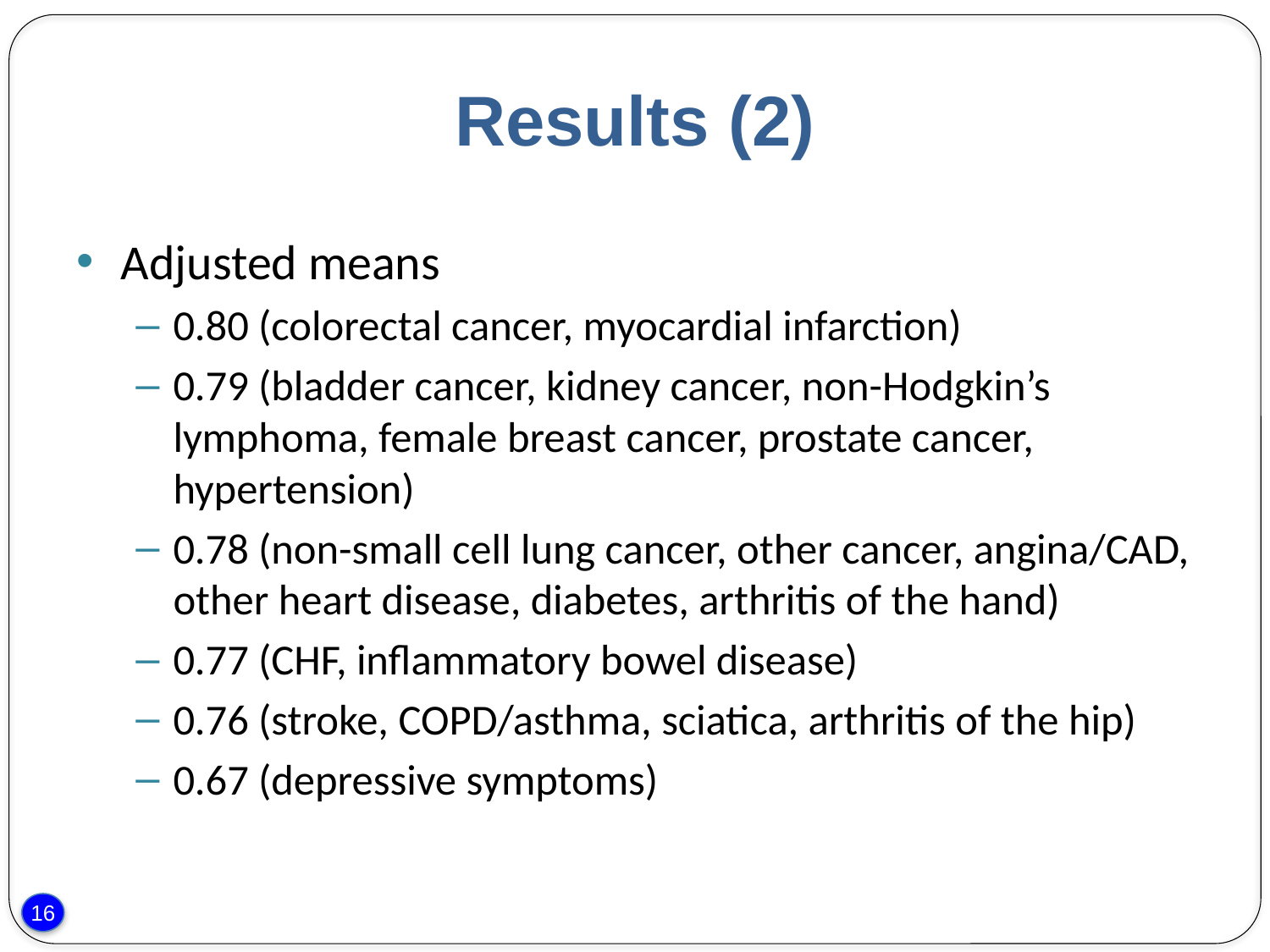

# Results (2)
Adjusted means
0.80 (colorectal cancer, myocardial infarction)
0.79 (bladder cancer, kidney cancer, non-Hodgkin’s lymphoma, female breast cancer, prostate cancer, hypertension)
0.78 (non-small cell lung cancer, other cancer, angina/CAD, other heart disease, diabetes, arthritis of the hand)
0.77 (CHF, inflammatory bowel disease)
0.76 (stroke, COPD/asthma, sciatica, arthritis of the hip)
0.67 (depressive symptoms)